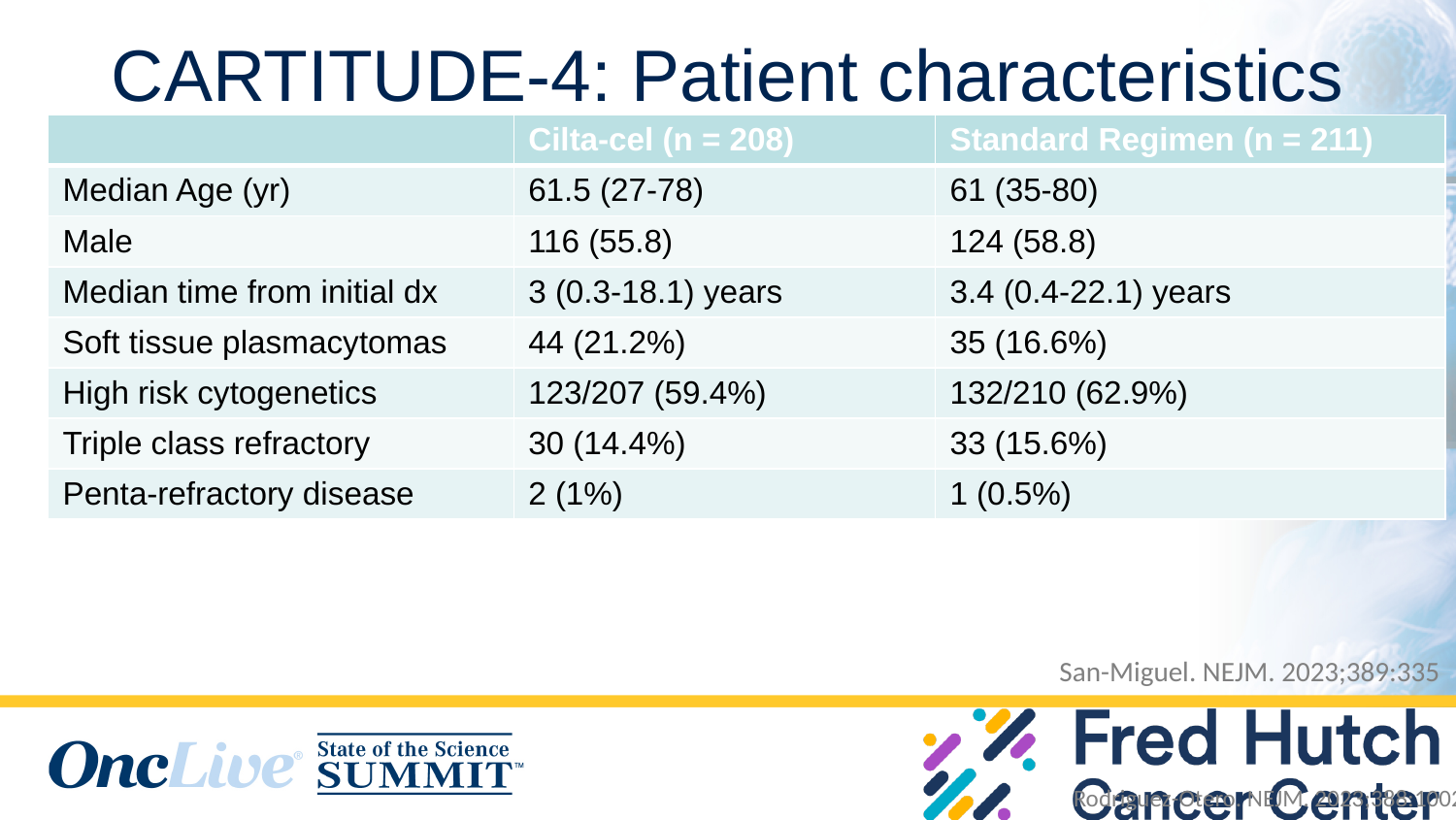

# CARTITUDE-4: Patient characteristics
|  | Cilta-cel (n = 208) | Standard Regimen (n = 211) |
| --- | --- | --- |
| Median Age (yr) | 61.5 (27-78) | 61 (35-80) |
| Male | 116 (55.8) | 124 (58.8) |
| Median time from initial dx | 3 (0.3-18.1) years | 3.4 (0.4-22.1) years |
| Soft tissue plasmacytomas | 44 (21.2%) | 35 (16.6%) |
| High risk cytogenetics | 123/207 (59.4%) | 132/210 (62.9%) |
| Triple class refractory | 30 (14.4%) | 33 (15.6%) |
| Penta-refractory disease | 2 (1%) | 1 (0.5%) |
San-Miguel. NEJM. 2023;389:335
Rodriguez-Otero. NEJM. 2023;388:1002.